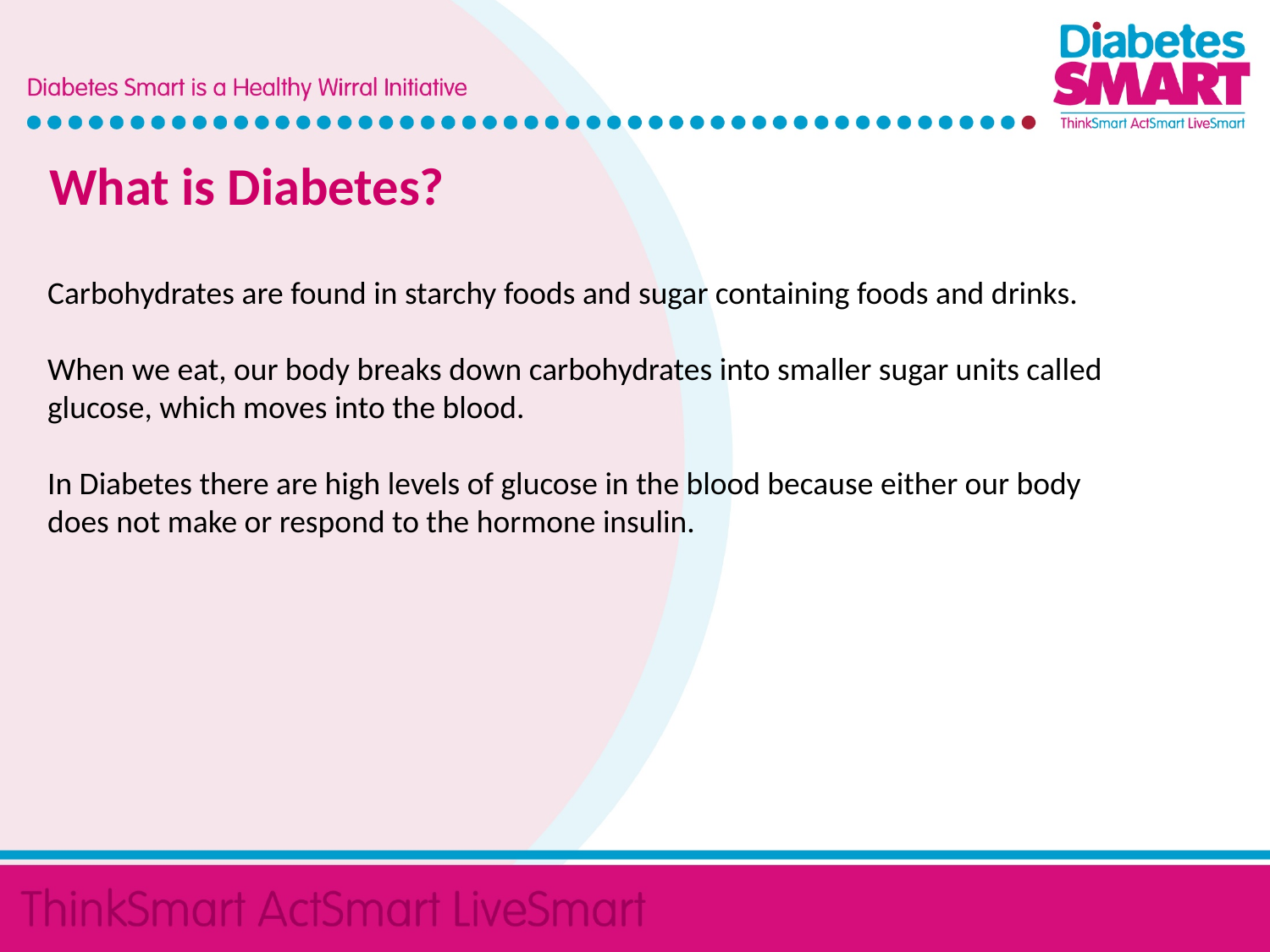

What is Diabetes?
Carbohydrates are found in starchy foods and sugar containing foods and drinks.

When we eat, our body breaks down carbohydrates into smaller sugar units called glucose, which moves into the blood.

In Diabetes there are high levels of glucose in the blood because either our body does not make or respond to the hormone insulin.